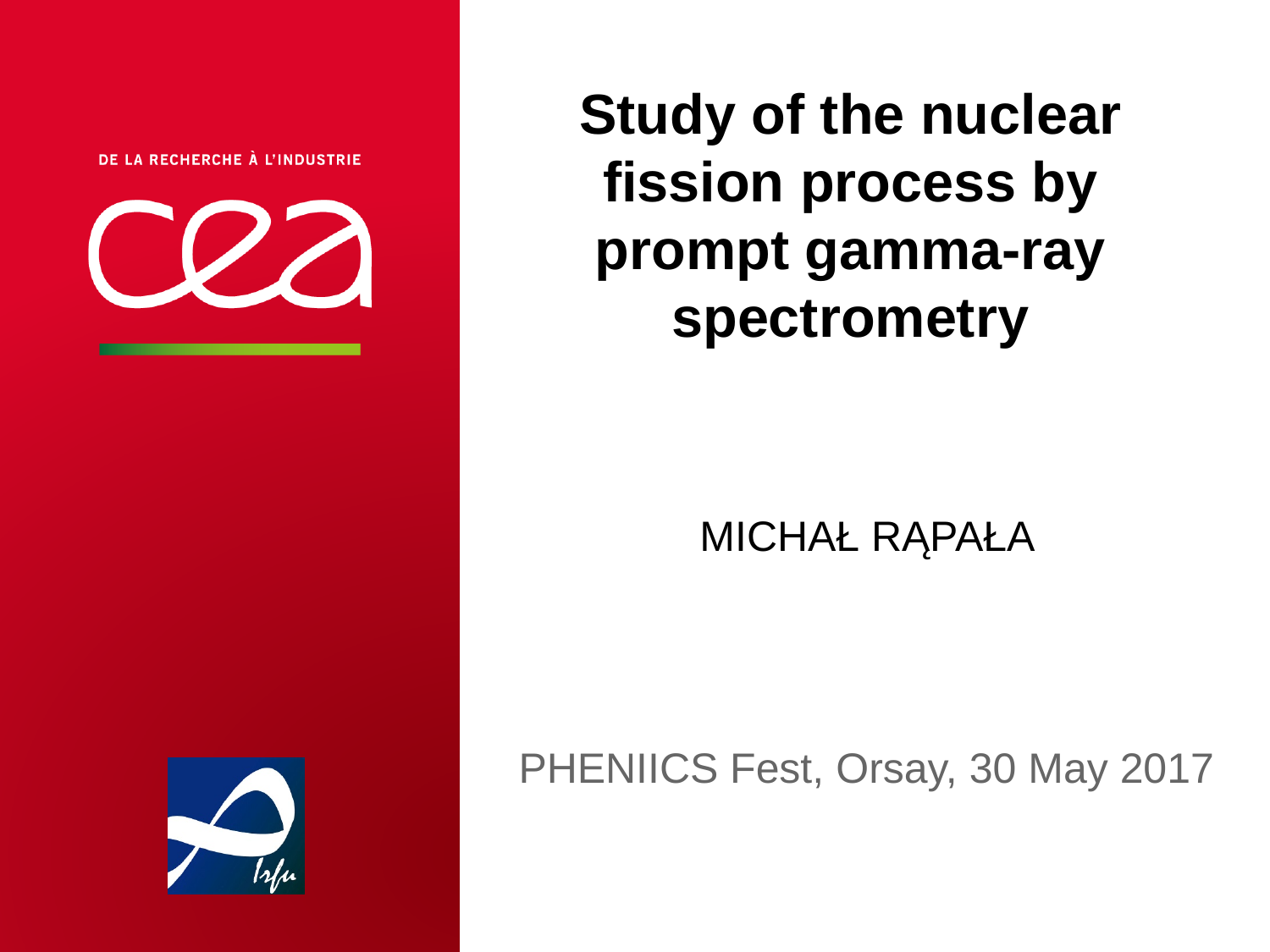

Study of the nuclear fission process by prompt gamma-ray spectrometry
Michał Rąpała
PHENIICS Fest, Orsay, 30 May 2017